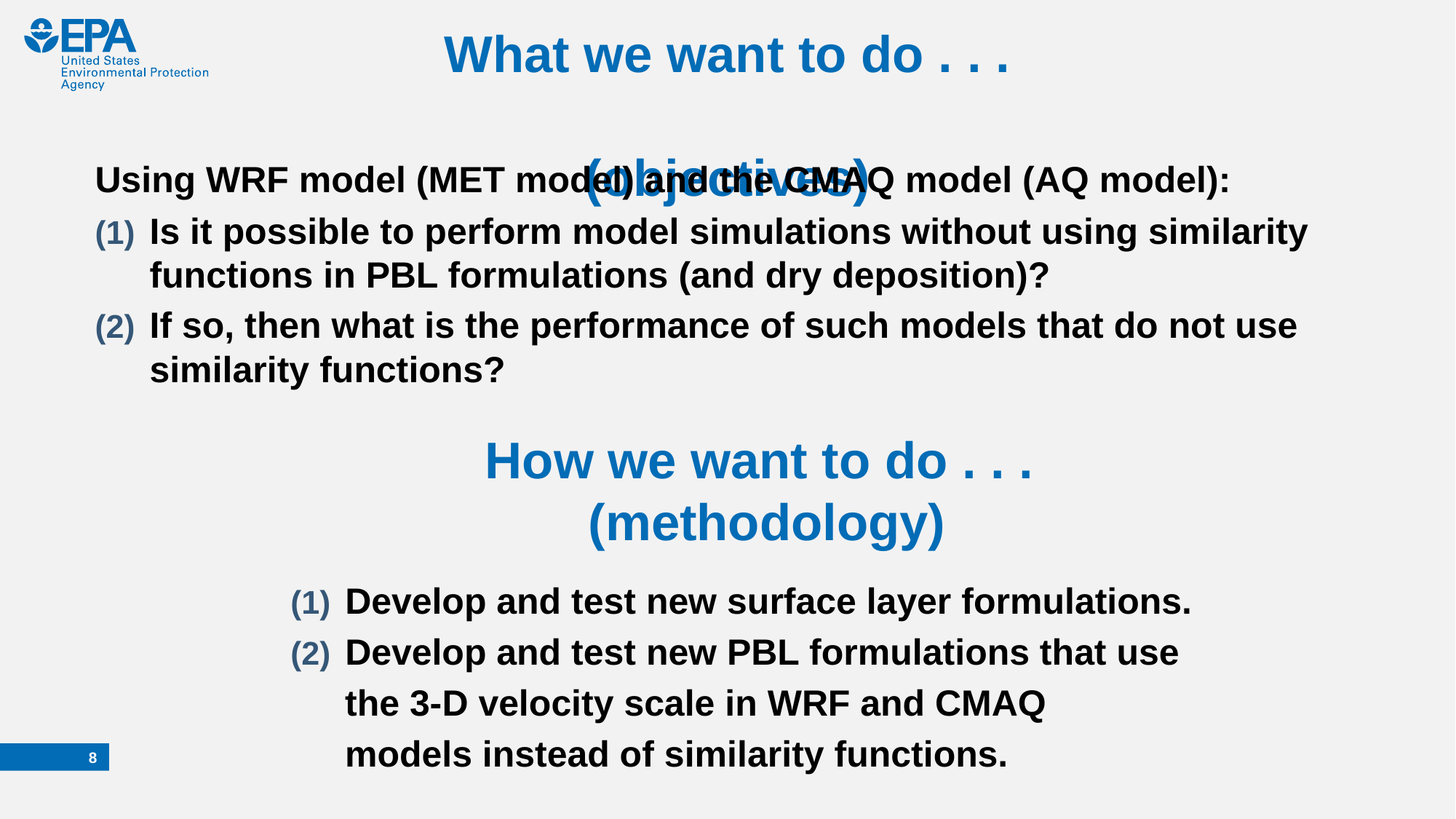

# What we want to do . . . (objectives)
Using WRF model (MET model) and the CMAQ model (AQ model):
Is it possible to perform model simulations without using similarity functions in PBL formulations (and dry deposition)?
If so, then what is the performance of such models that do not use similarity functions?
How we want to do . . .
(methodology)
Develop and test new surface layer formulations.
Develop and test new PBL formulations that use
  the 3-D velocity scale in WRF and CMAQ
  models instead of similarity functions.
8